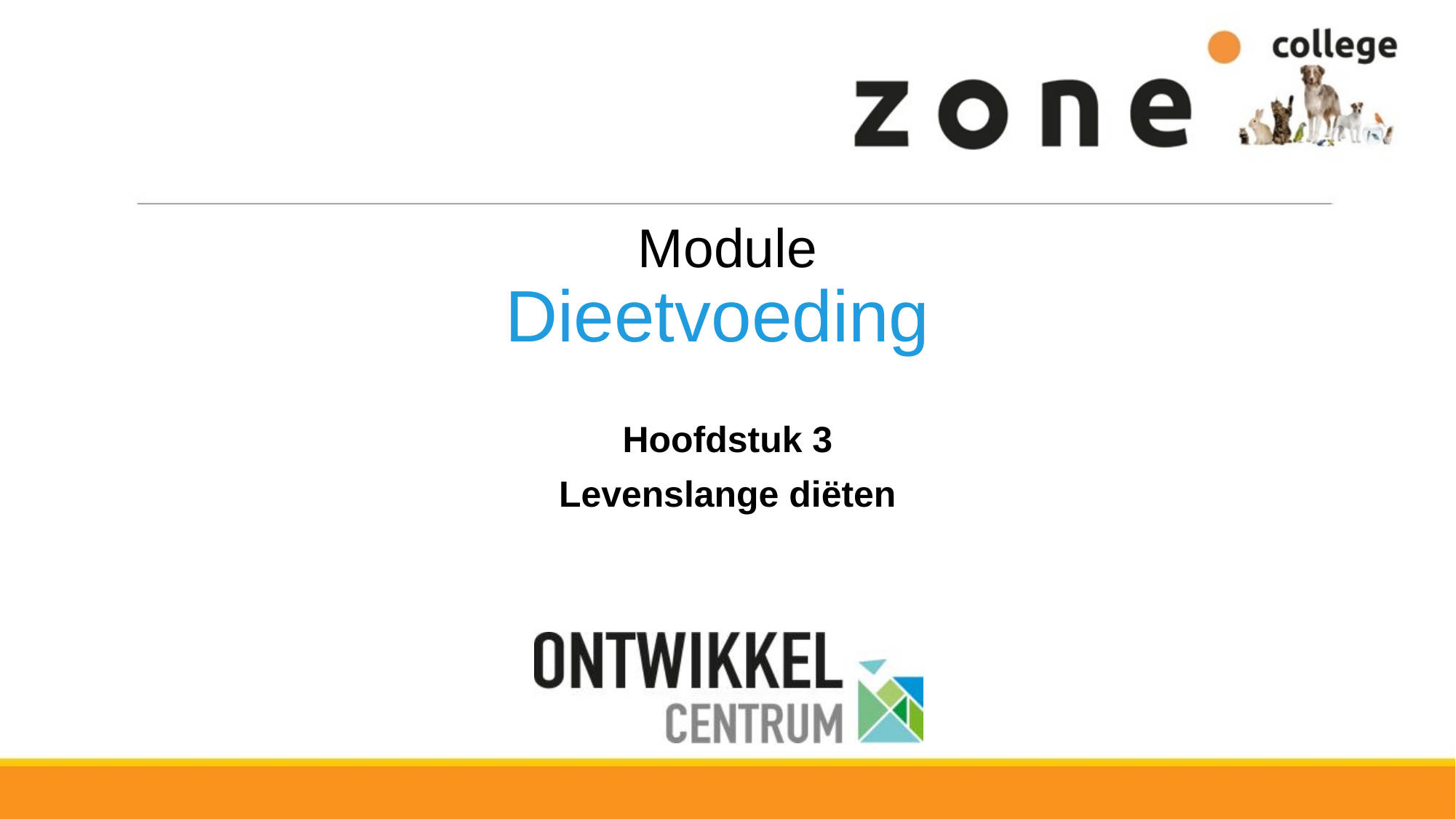

# Module Dieetvoeding
Hoofdstuk 3
 Levenslange diëten